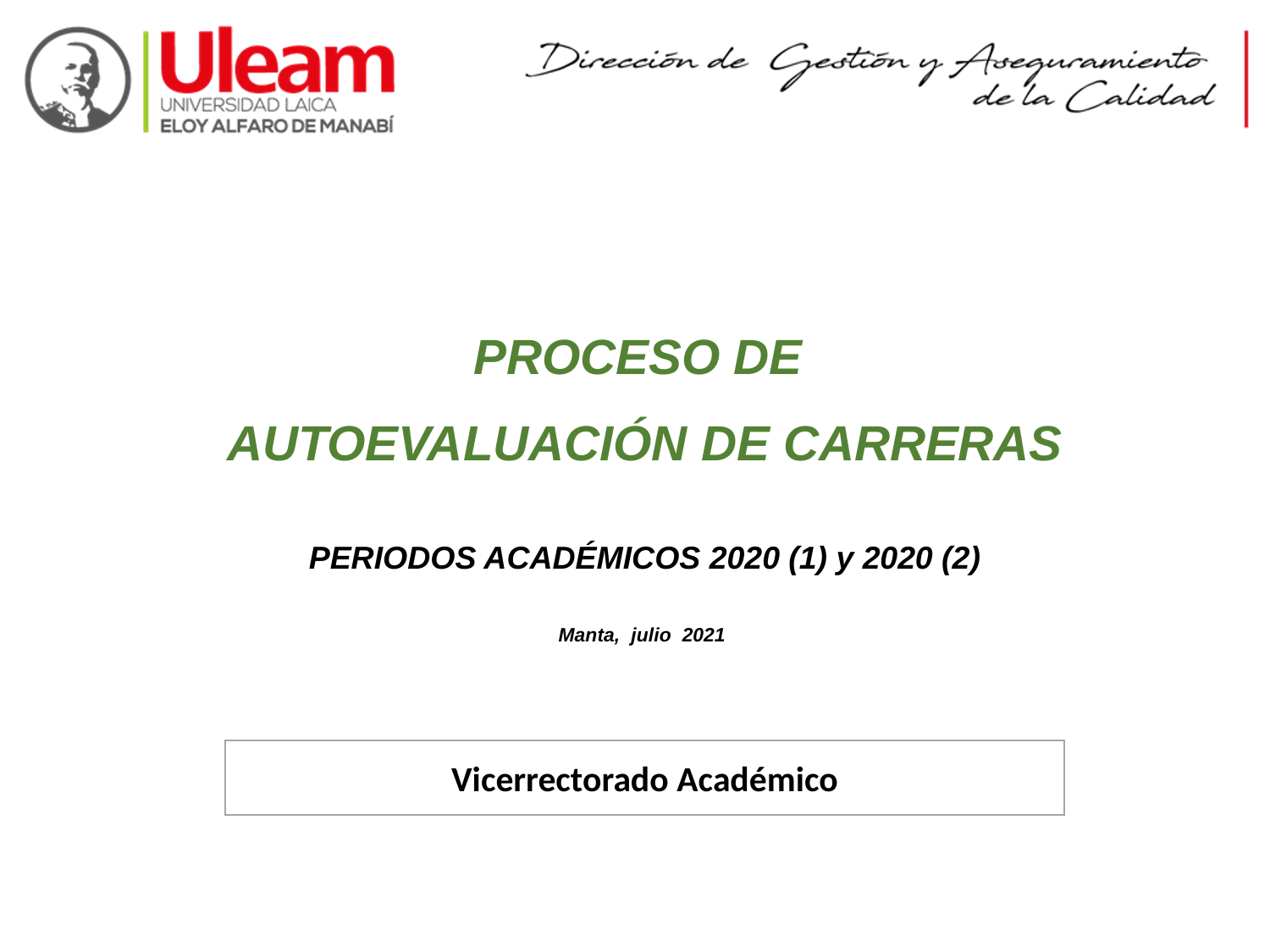

PROCESO DE
AUTOEVALUACIÓN DE CARRERAS

PERIODOS ACADÉMICOS 2020 (1) y 2020 (2)

Manta,  julio  2021
Vicerrectorado Académico